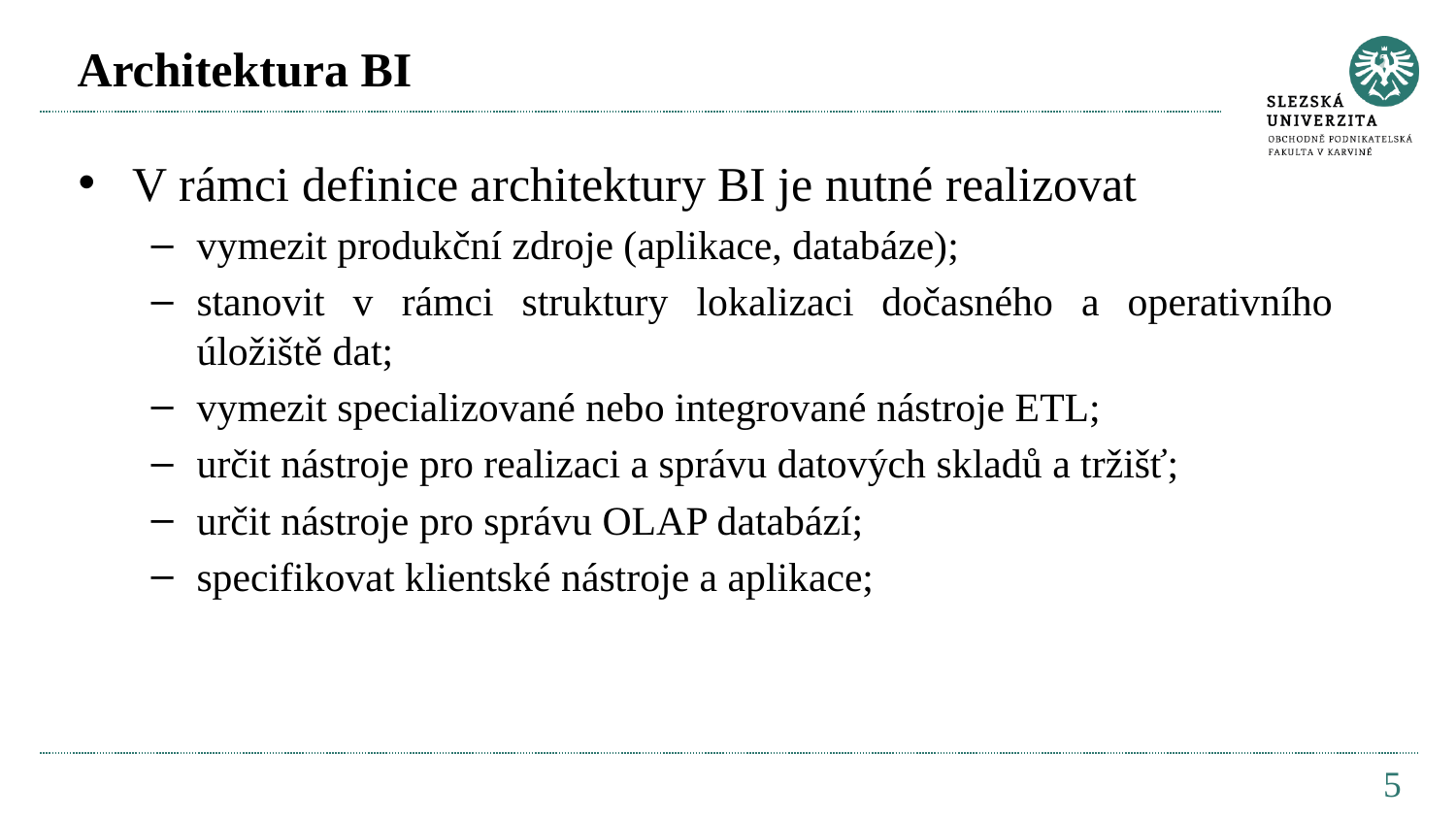

# Architektura BI
V rámci definice architektury BI je nutné realizovat
vymezit produkční zdroje (aplikace, databáze);
stanovit v rámci struktury lokalizaci dočasného a operativního úložiště dat;
vymezit specializované nebo integrované nástroje ETL;
určit nástroje pro realizaci a správu datových skladů a tržišť;
určit nástroje pro správu OLAP databází;
specifikovat klientské nástroje a aplikace;

5